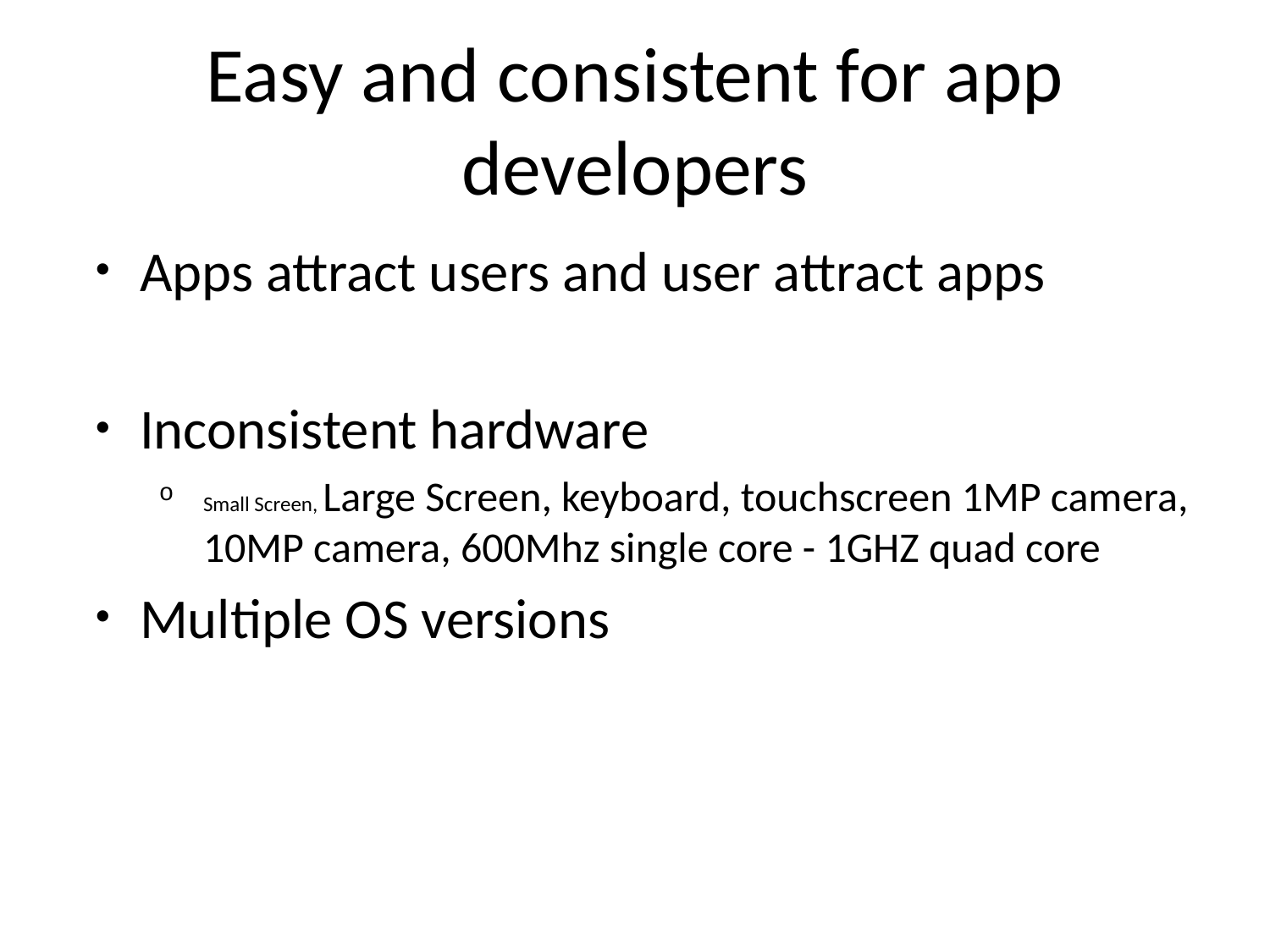

# Easy and consistent for app developers
Apps attract users and user attract apps

Inconsistent hardware
Small Screen, Large Screen, keyboard, touchscreen 1MP camera, 10MP camera, 600Mhz single core - 1GHZ quad core
Multiple OS versions